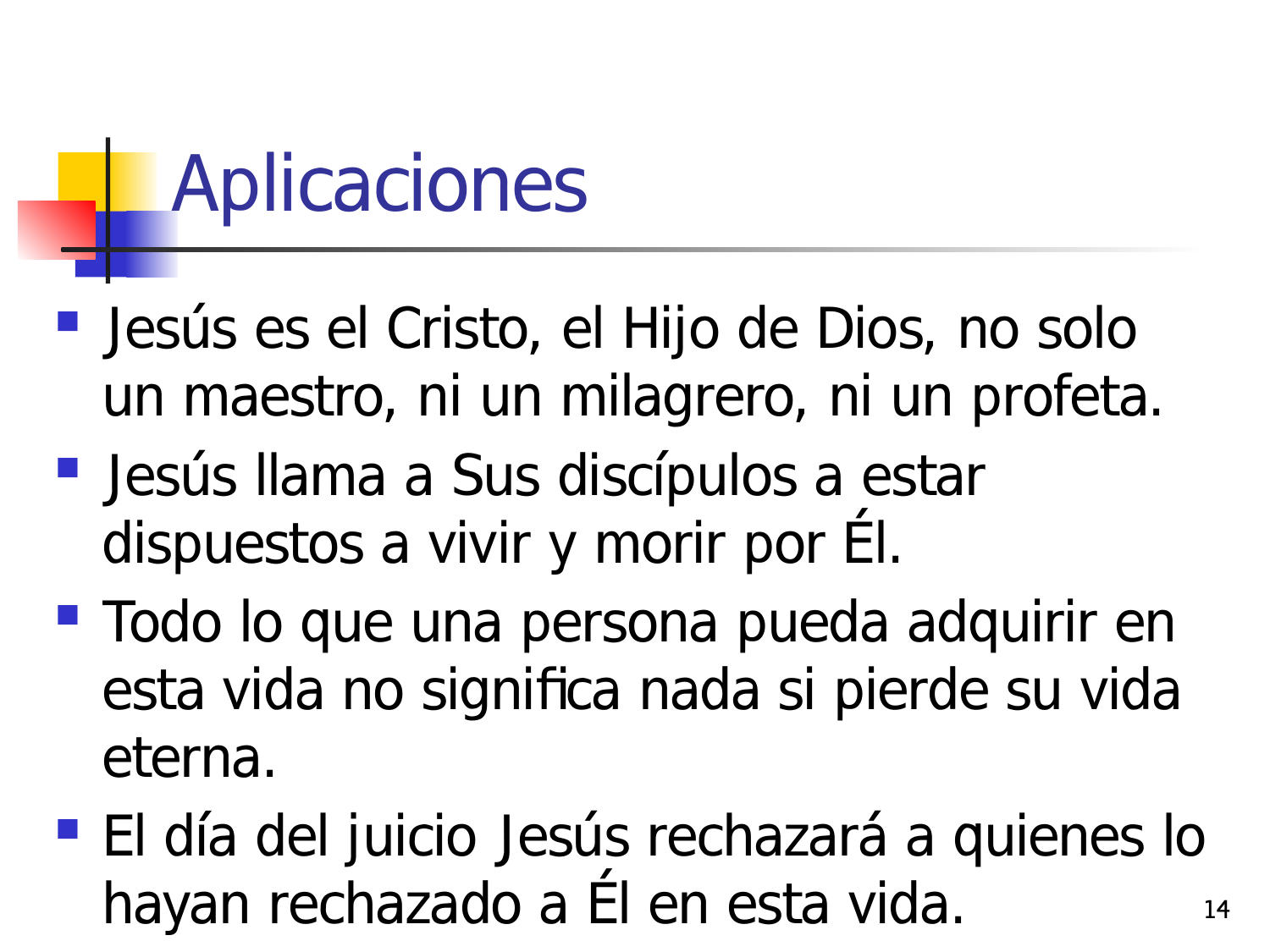

# Aplicaciones
Jesús es el Cristo, el Hijo de Dios, no solo un maestro, ni un milagrero, ni un profeta.
Jesús llama a Sus discípulos a estar dispuestos a vivir y morir por Él.
Todo lo que una persona pueda adquirir en esta vida no significa nada si pierde su vida eterna.
El día del juicio Jesús rechazará a quienes lo hayan rechazado a Él en esta vida.
14